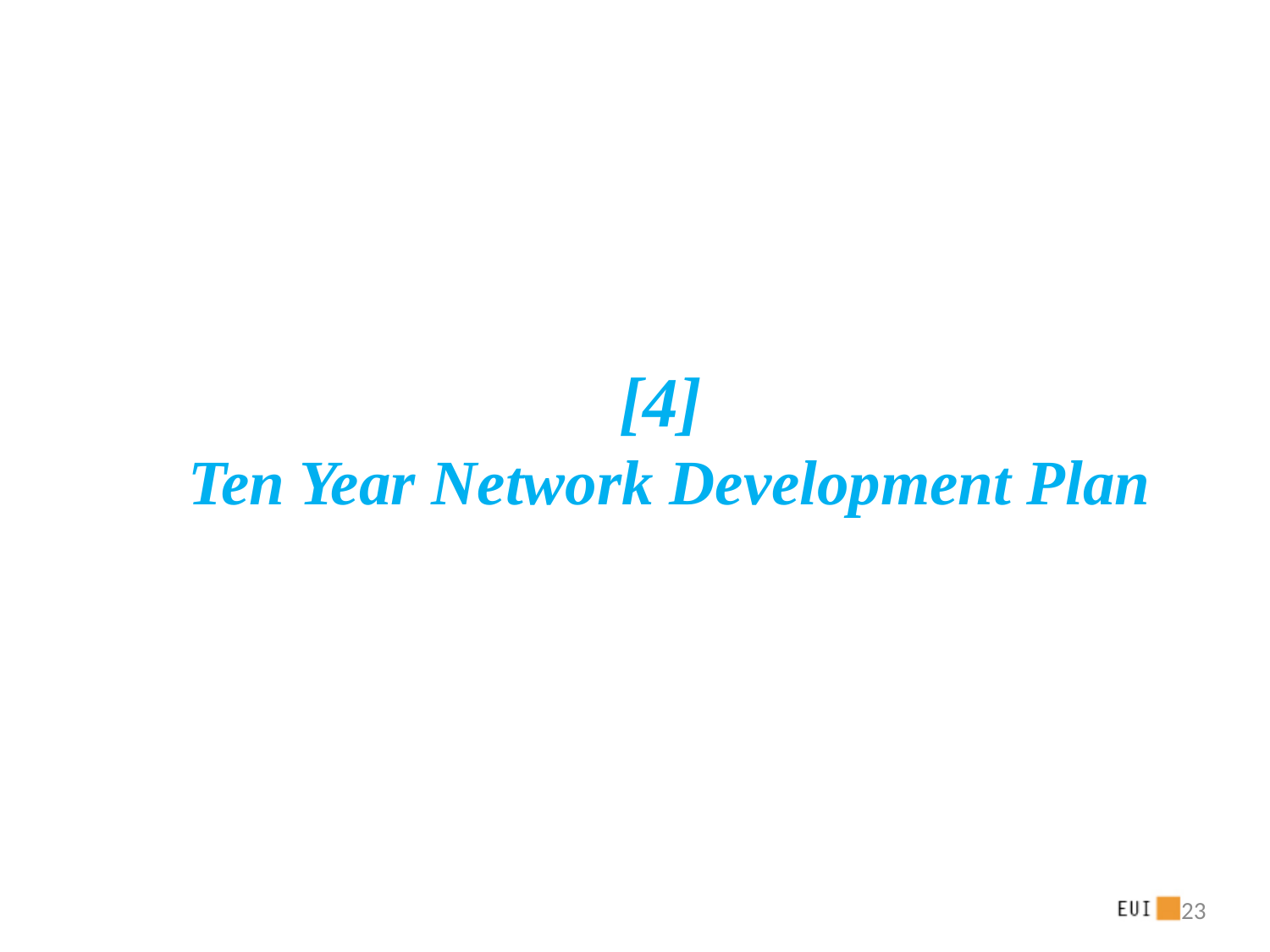

# [4] Ten Year Network Development Plan
23